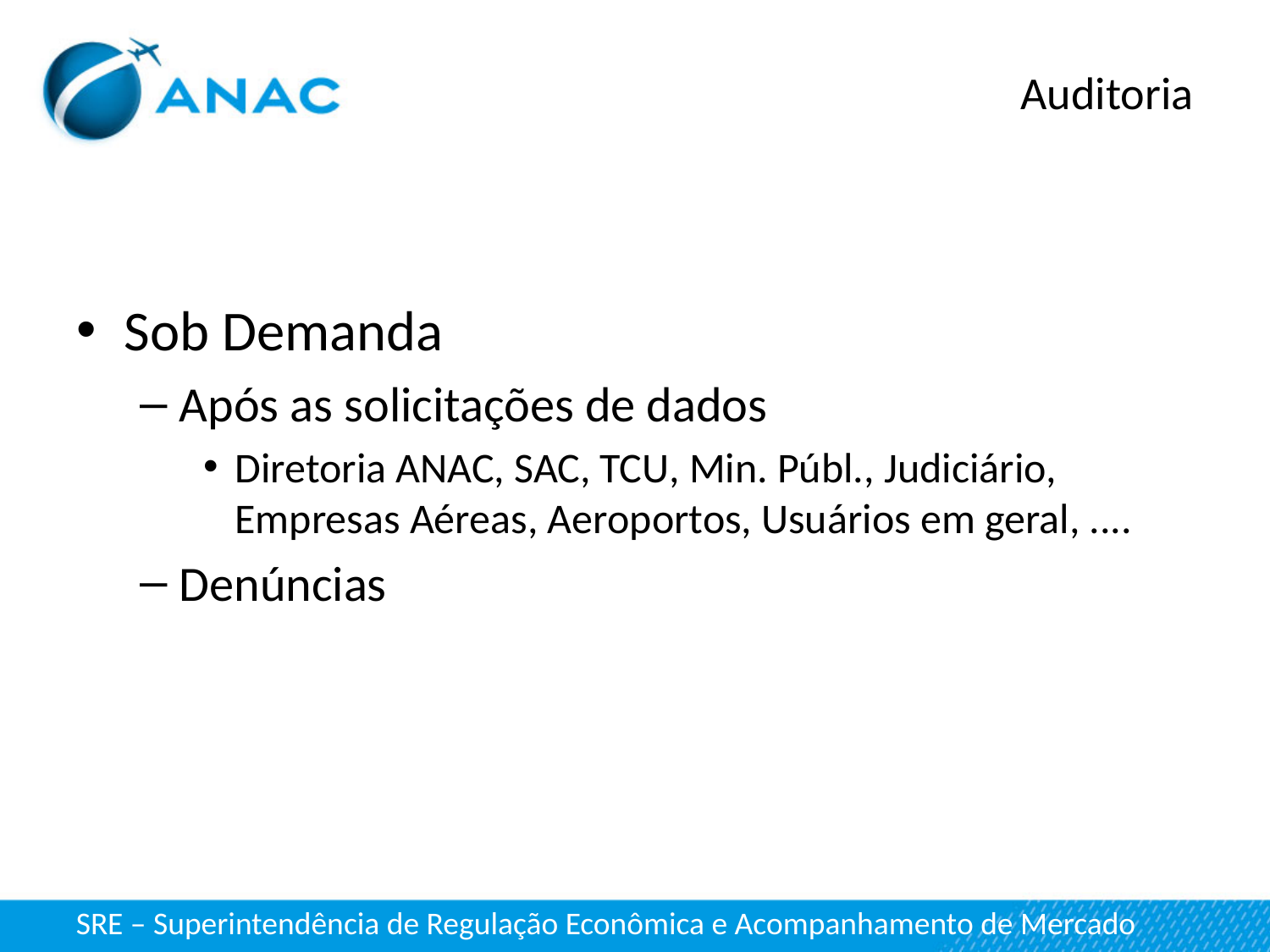

Auditoria
Sob Demanda
Após as solicitações de dados
Diretoria ANAC, SAC, TCU, Min. Públ., Judiciário, Empresas Aéreas, Aeroportos, Usuários em geral, ....
Denúncias